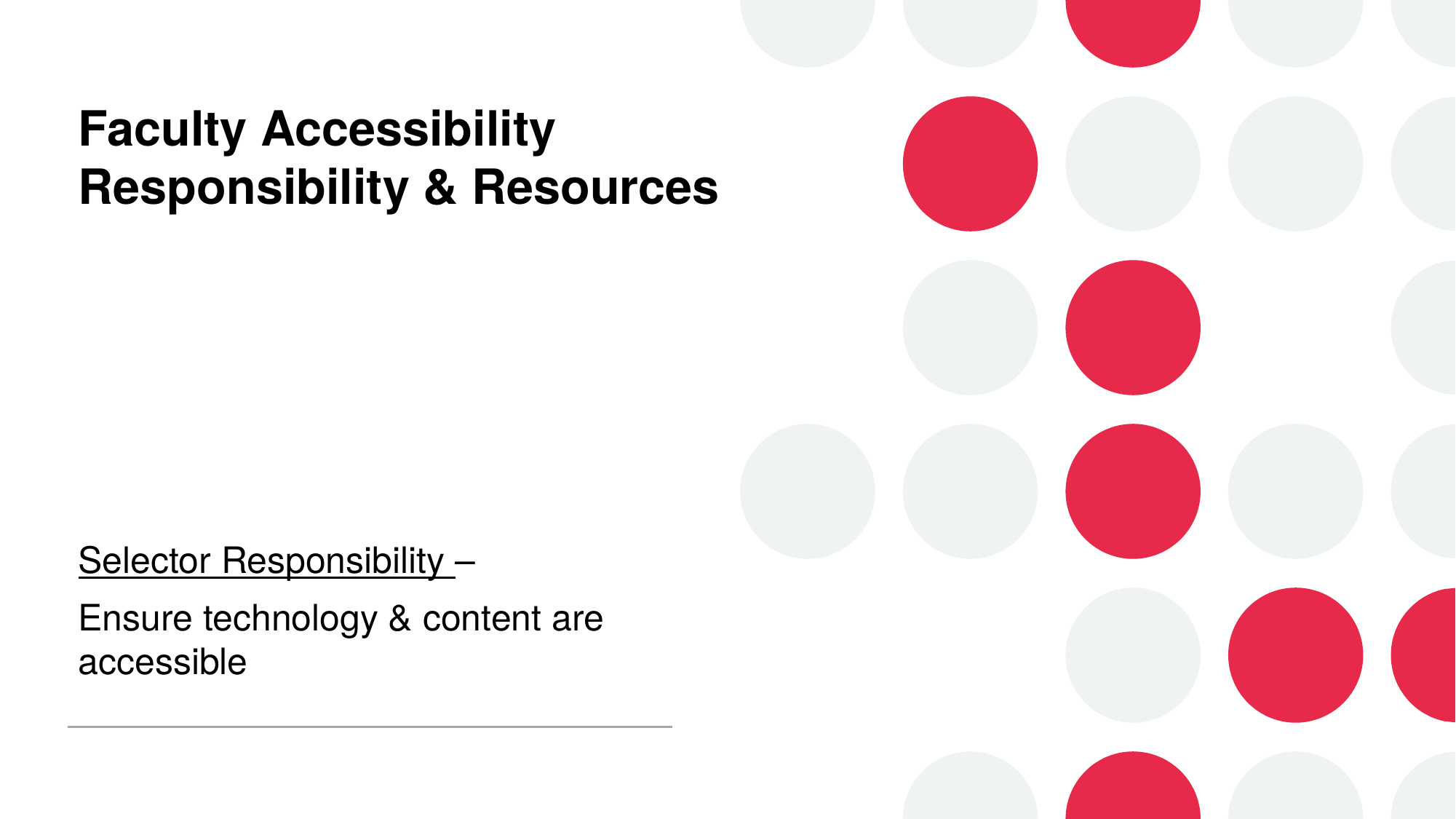

# Faculty Accessibility Responsibility & Resources
Selector Responsibility –
Ensure technology & content are accessible